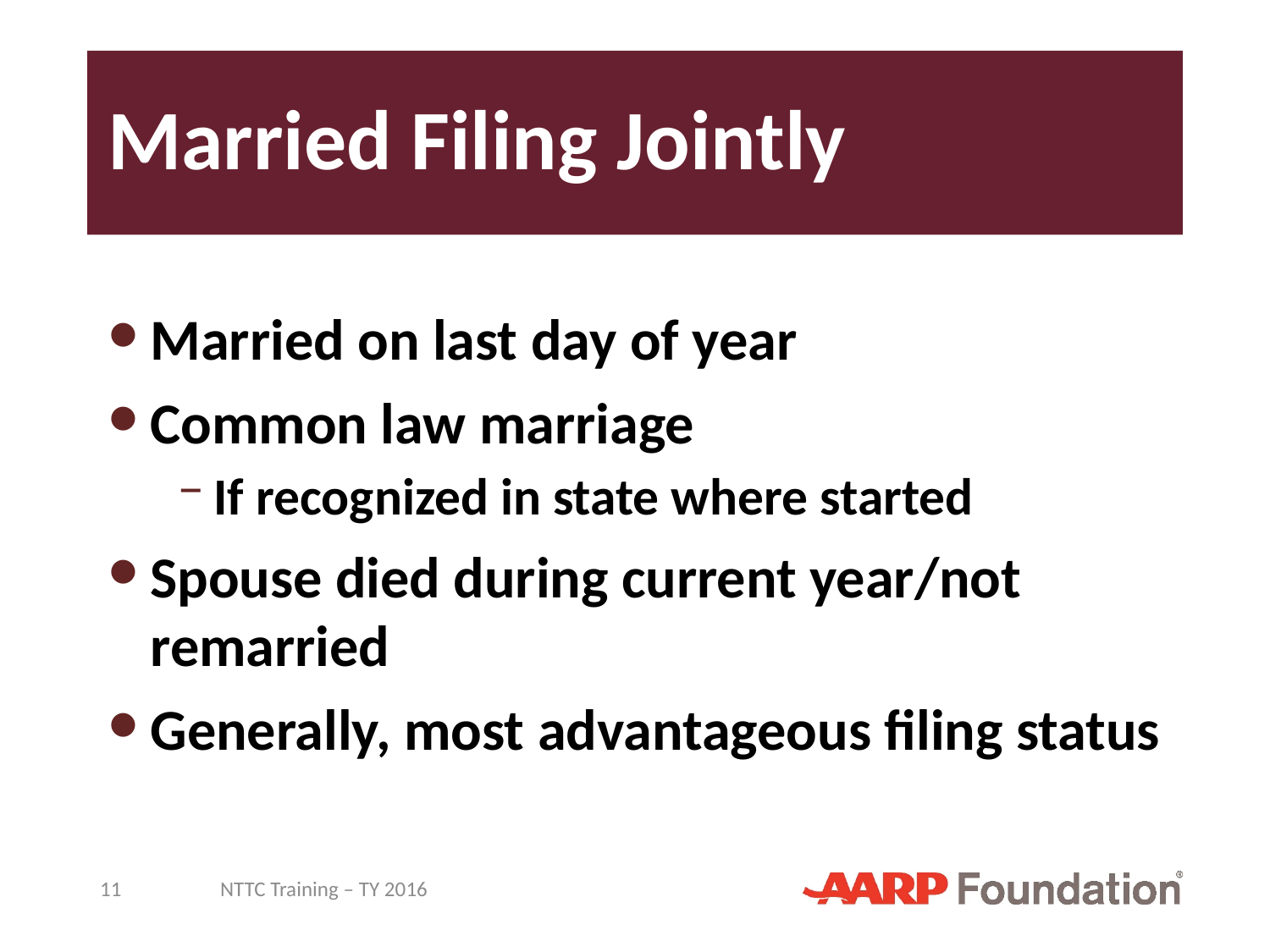

# Married Filing Jointly
Married on last day of year
Common law marriage
If recognized in state where started
Spouse died during current year/not remarried
Generally, most advantageous filing status

11
NTTC Training – TY 2016